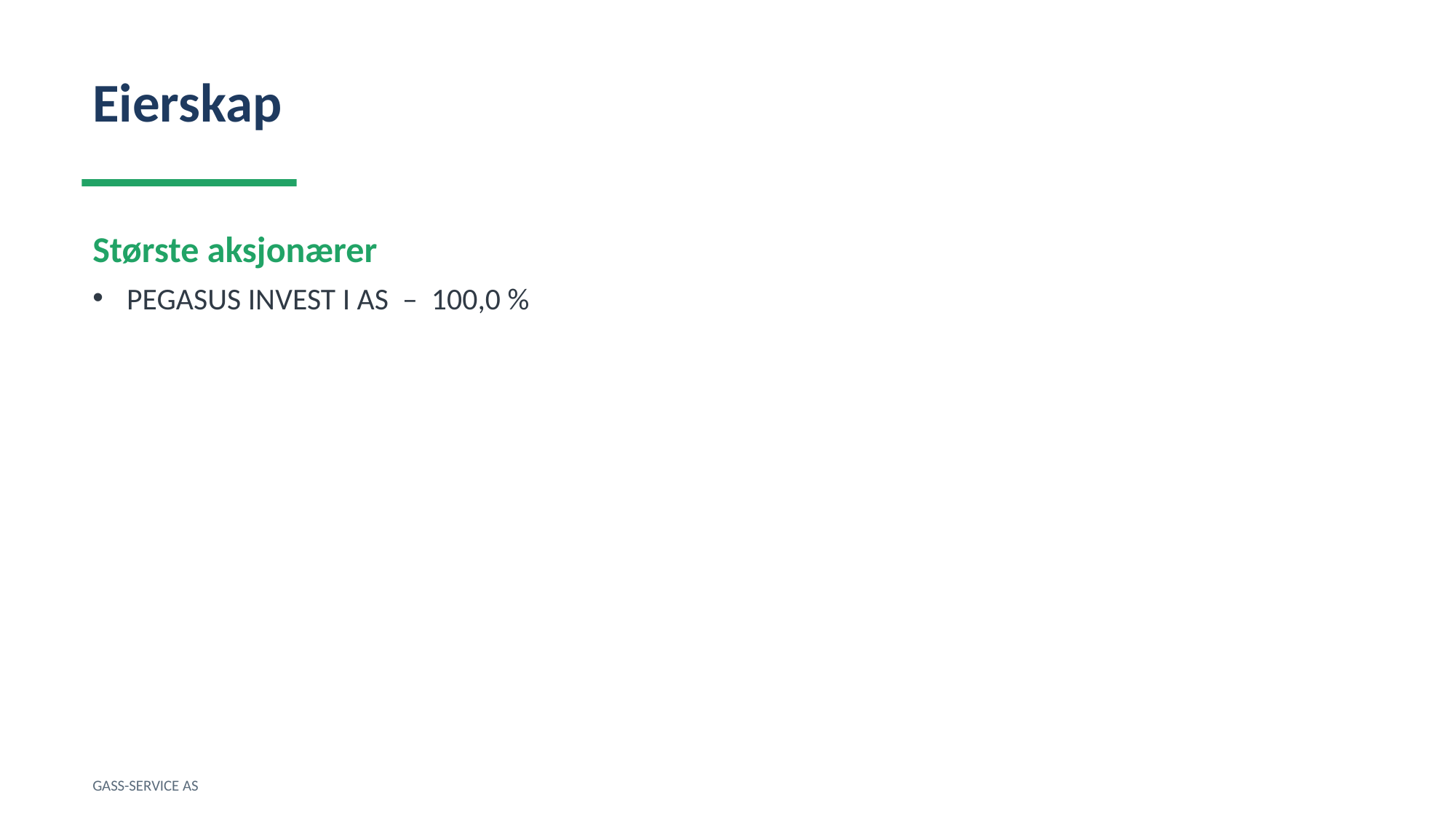

Eierskap

Største aksjonærer
PEGASUS INVEST I AS  –  100,0 %
GASS-SERVICE AS